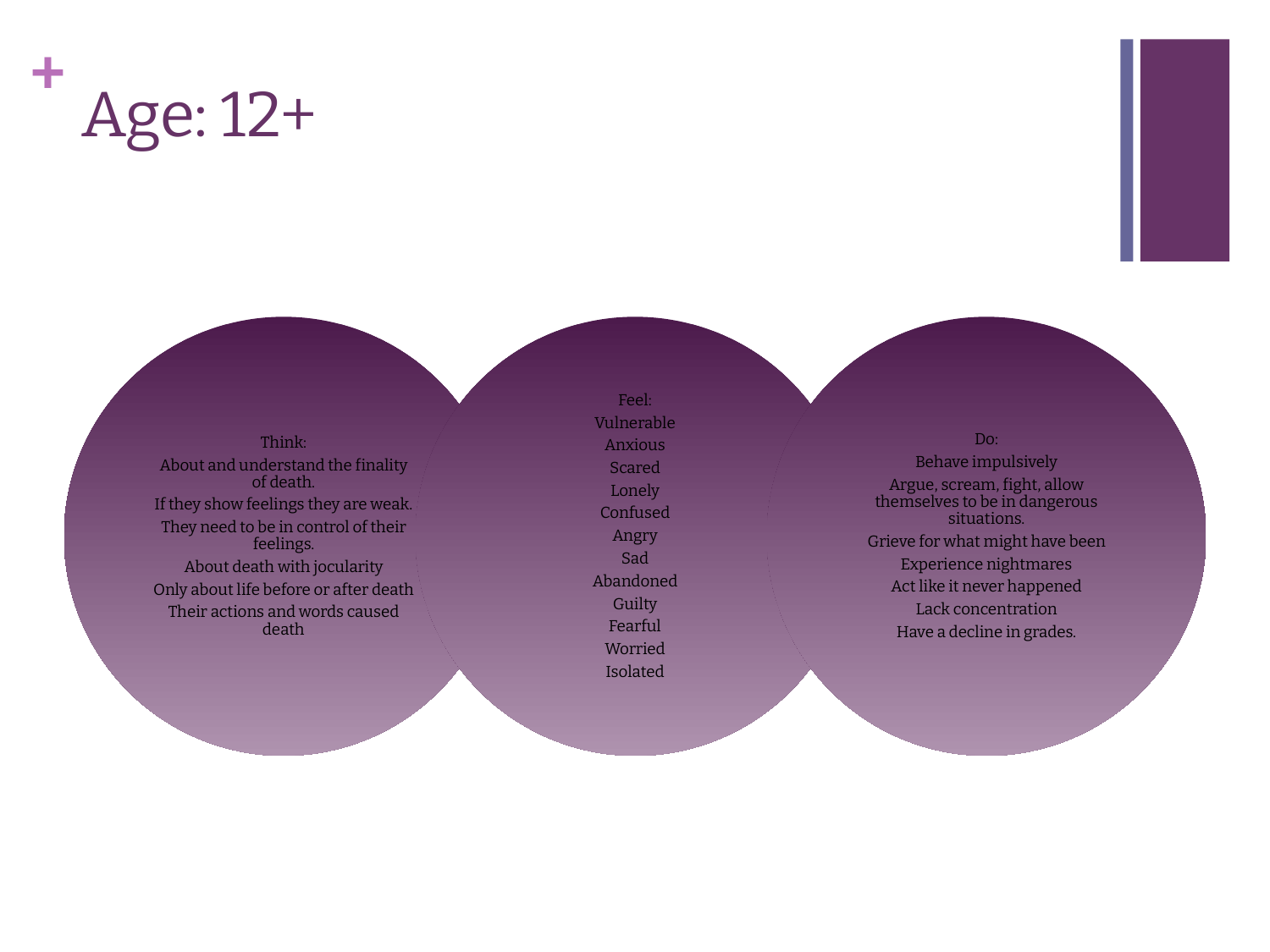

# Age: 12+
Think:
About and understand the finality of death.
If they show feelings they are weak.
They need to be in control of their feelings.
About death with jocularity
Only about life before or after death
Their actions and words caused death
Feel:
Vulnerable
Anxious
Scared
Lonely
Confused
Angry
Sad
Abandoned
Guilty
Fearful
Worried
Isolated
Do:
Behave impulsively
Argue, scream, fight, allow themselves to be in dangerous situations.
Grieve for what might have been
Experience nightmares
Act like it never happened
Lack concentration
Have a decline in grades.